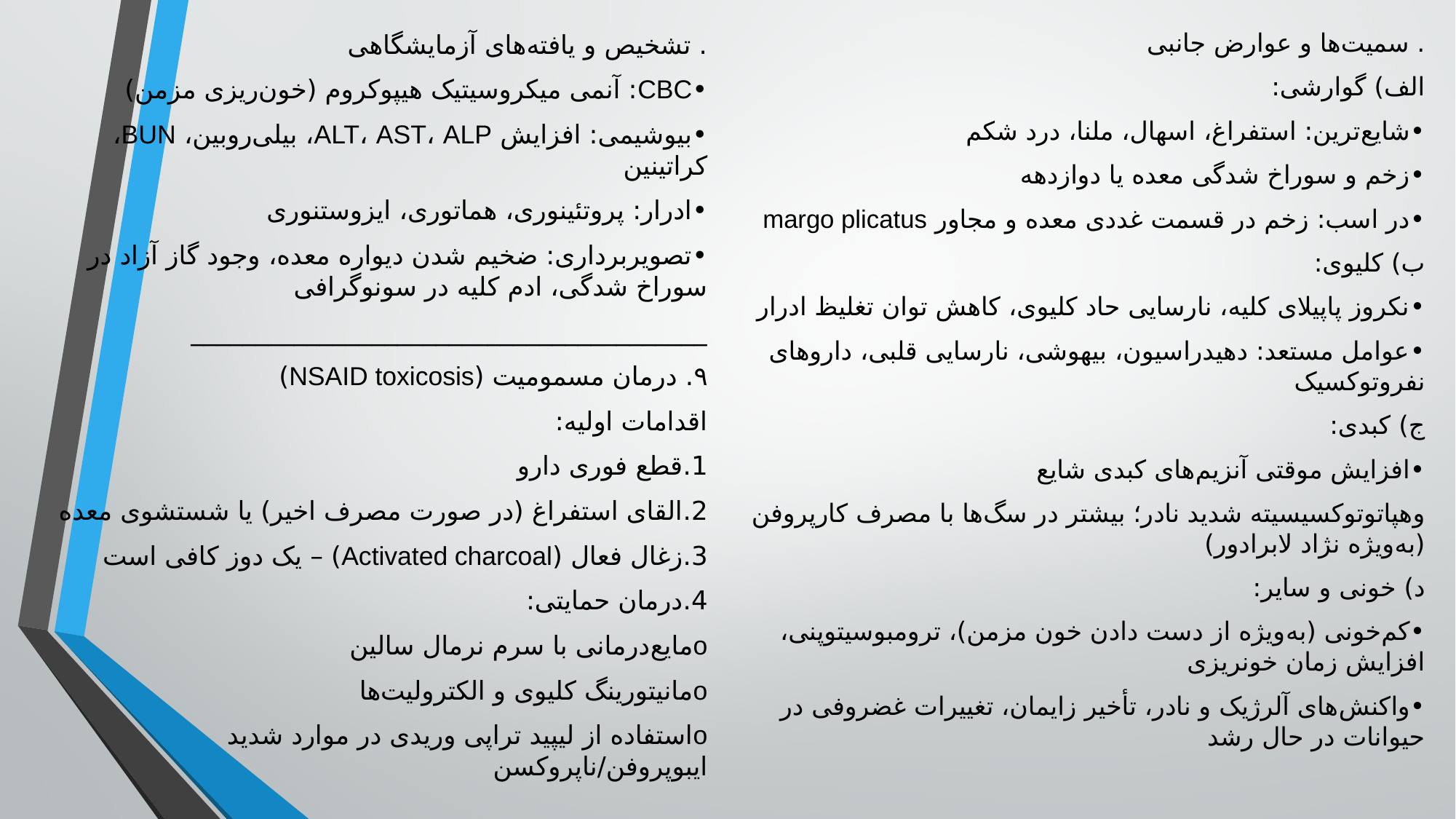

. تشخیص و یافته‌های آزمایشگاهی
•	CBC: آنمی میکروسیتیک هیپوکروم (خون‌ریزی مزمن)
•	بیوشیمی: افزایش ALT، AST، ALP، بیلی‌روبین، BUN، کراتینین
•	ادرار: پروتئینوری، هماتوری، ایزوستنوری
•	تصویربرداری: ضخیم شدن دیواره معده، وجود گاز آزاد در سوراخ شدگی، ادم کلیه در سونوگرافی
________________________________________
۹. درمان مسمومیت (NSAID toxicosis)
اقدامات اولیه:
1.	قطع فوری دارو
2.	القای استفراغ (در صورت مصرف اخیر) یا شستشوی معده
3.	زغال فعال (Activated charcoal) – یک دوز کافی است
4.	درمان حمایتی:
o	مایع‌درمانی با سرم نرمال سالین
o	مانیتورینگ کلیوی و الکترولیت‌ها
o	استفاده از لیپید تراپی وریدی در موارد شدید ایبوپروفن/ناپروکسن
. سمیت‌ها و عوارض جانبی
الف) گوارشی:
•	شایع‌ترین: استفراغ، اسهال، ملنا، درد شکم
•	زخم و سوراخ شدگی معده یا دوازدهه
•	در اسب: زخم در قسمت غددی معده و مجاور margo plicatus
ب) کلیوی:
•	نکروز پاپیلای کلیه، نارسایی حاد کلیوی، کاهش توان تغلیظ ادرار
•	عوامل مستعد: دهیدراسیون، بیهوشی، نارسایی قلبی، داروهای نفروتوکسیک
ج) کبدی:
•	افزایش موقتی آنزیم‌های کبدی شایع
و	هپاتوتوکسیسیته شدید نادر؛ بیشتر در سگ‌ها با مصرف کارپروفن (به‌ویژه نژاد لابرادور)
د) خونی و سایر:
•	کم‌خونی (به‌ویژه از دست دادن خون مزمن)، ترومبوسیتوپنی، افزایش زمان خونریزی
•	واکنش‌های آلرژیک و نادر، تأخیر زایمان، تغییرات غضروفی در حیوانات در حال رشد